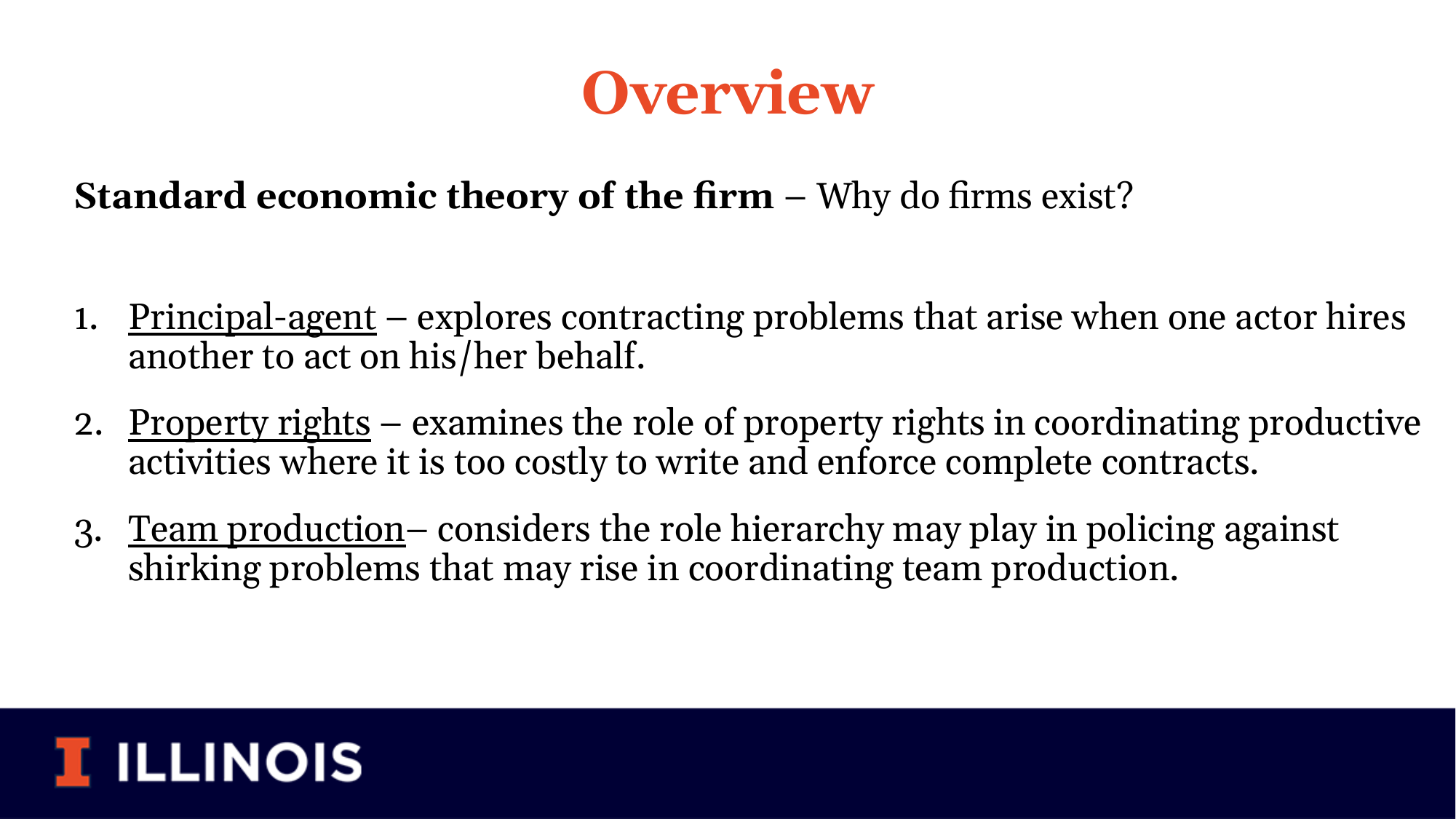

# Overview
Standard economic theory of the firm – Why do firms exist?

Principal-agent – explores contracting problems that arise when one actor hires another to act on his/her behalf.
Property rights – examines the role of property rights in coordinating productive activities where it is too costly to write and enforce complete contracts.
Team production– considers the role hierarchy may play in policing against shirking problems that may rise in coordinating team production.